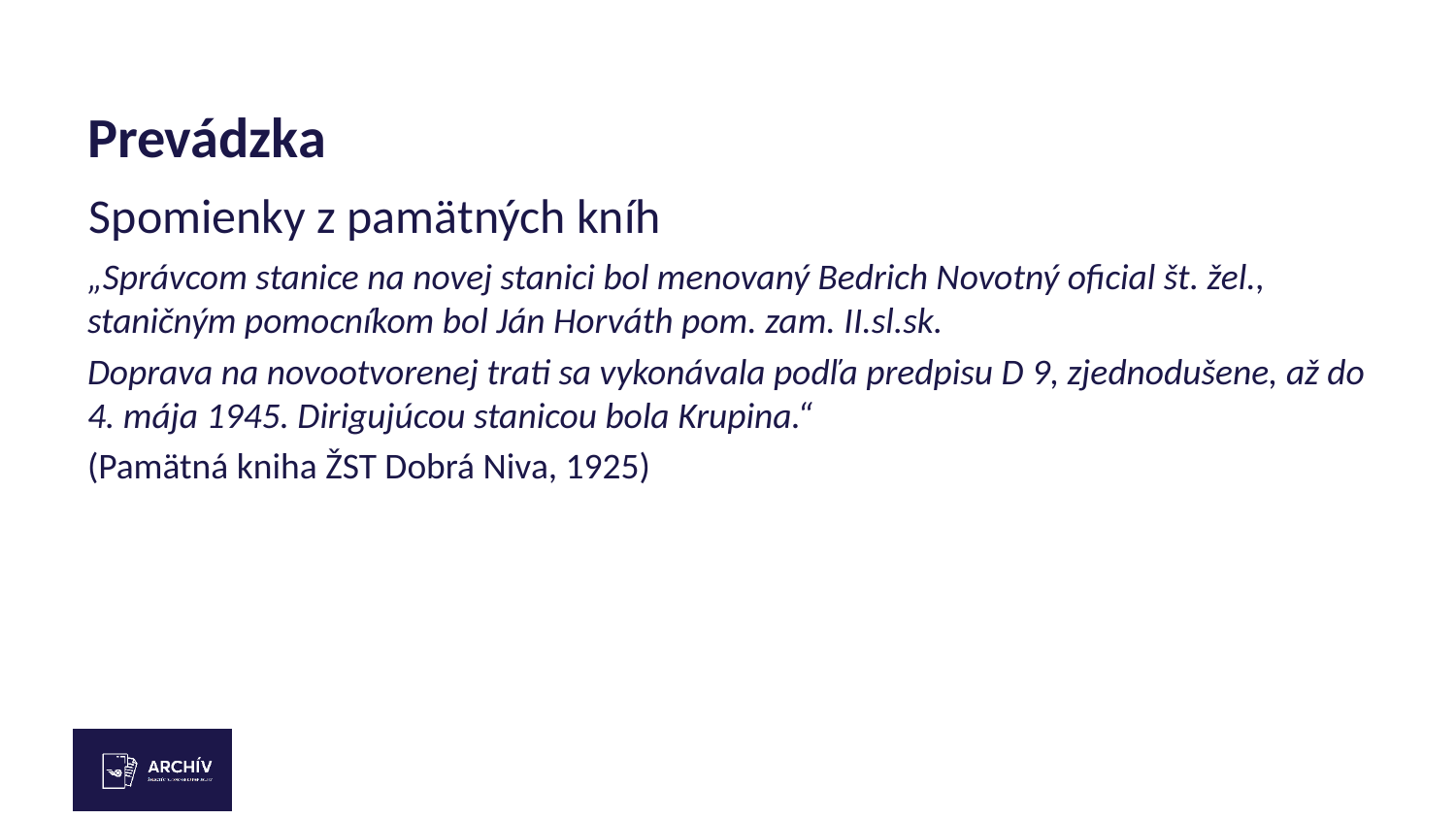

# Prevádzka
Spomienky z pamätných kníh

„Správcom stanice na novej stanici bol menovaný Bedrich Novotný oficial št. žel., staničným pomocníkom bol Ján Horváth pom. zam. II.sl.sk.
Doprava na novootvorenej trati sa vykonávala podľa predpisu D 9, zjednodušene, až do 4. mája 1945. Dirigujúcou stanicou bola Krupina.“
(Pamätná kniha ŽST Dobrá Niva, 1925)